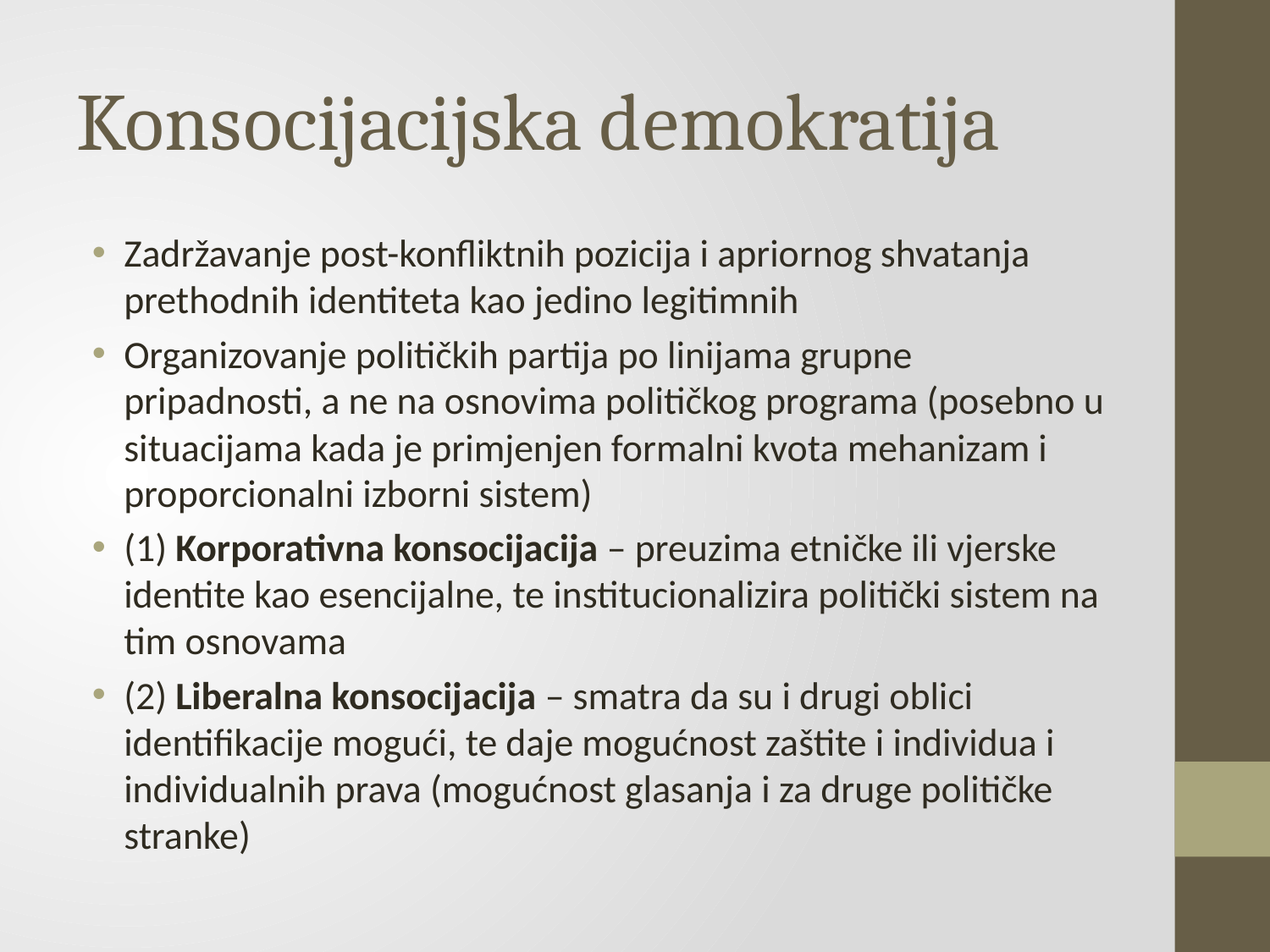

# Konsocijacijska demokratija
Zadržavanje post-konfliktnih pozicija i apriornog shvatanja prethodnih identiteta kao jedino legitimnih
Organizovanje političkih partija po linijama grupne pripadnosti, a ne na osnovima političkog programa (posebno u situacijama kada je primjenjen formalni kvota mehanizam i proporcionalni izborni sistem)
(1) Korporativna konsocijacija – preuzima etničke ili vjerske identite kao esencijalne, te institucionalizira politički sistem na tim osnovama
(2) Liberalna konsocijacija – smatra da su i drugi oblici identifikacije mogući, te daje mogućnost zaštite i individua i individualnih prava (mogućnost glasanja i za druge političke stranke)